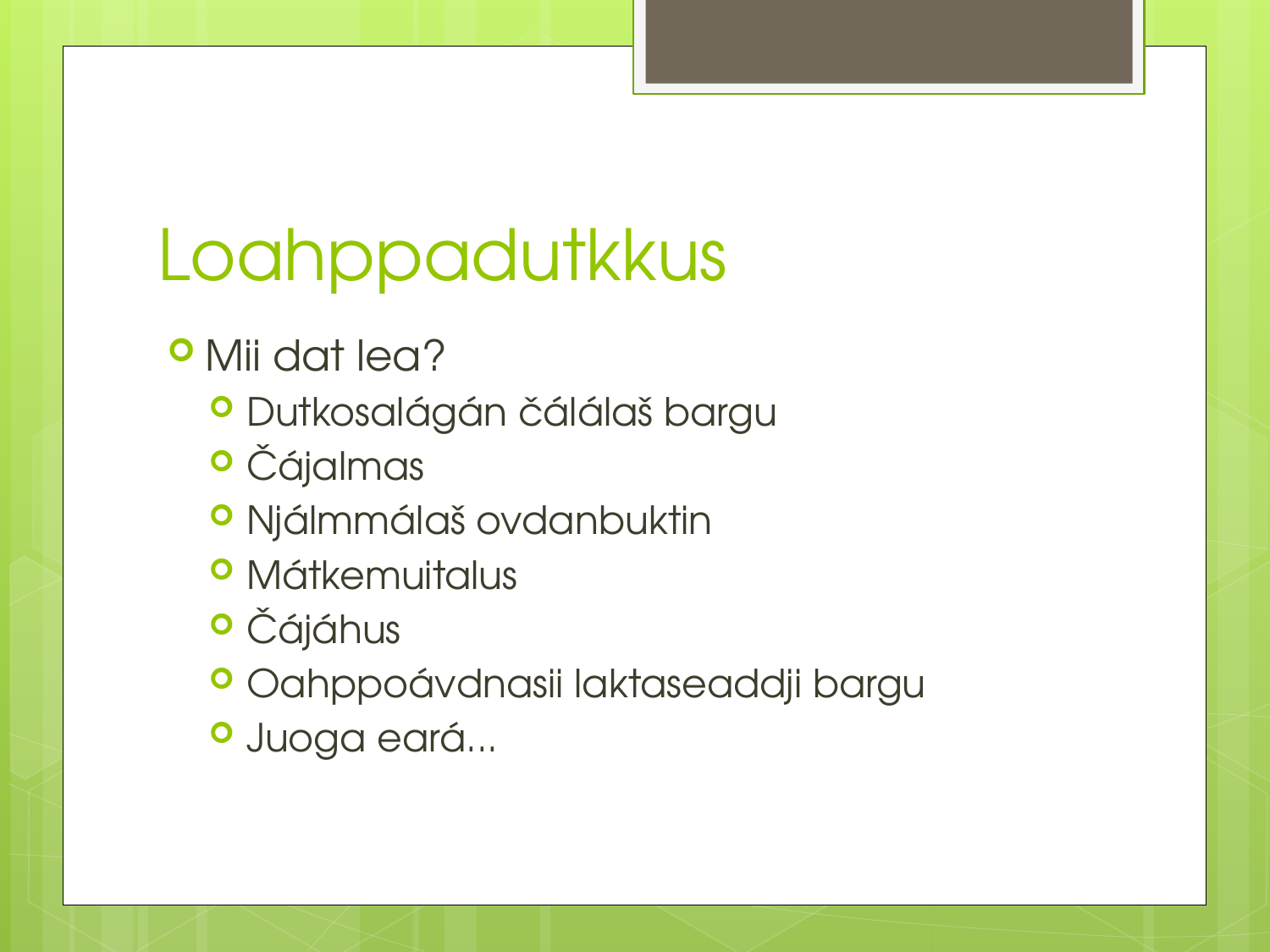

# Loahppadutkkus
Mii dat lea?
Dutkosalágán čálálaš bargu
Čájalmas
Njálmmálaš ovdanbuktin
Mátkemuitalus
Čájáhus
Oahppoávdnasii laktaseaddji bargu
Juoga eará...